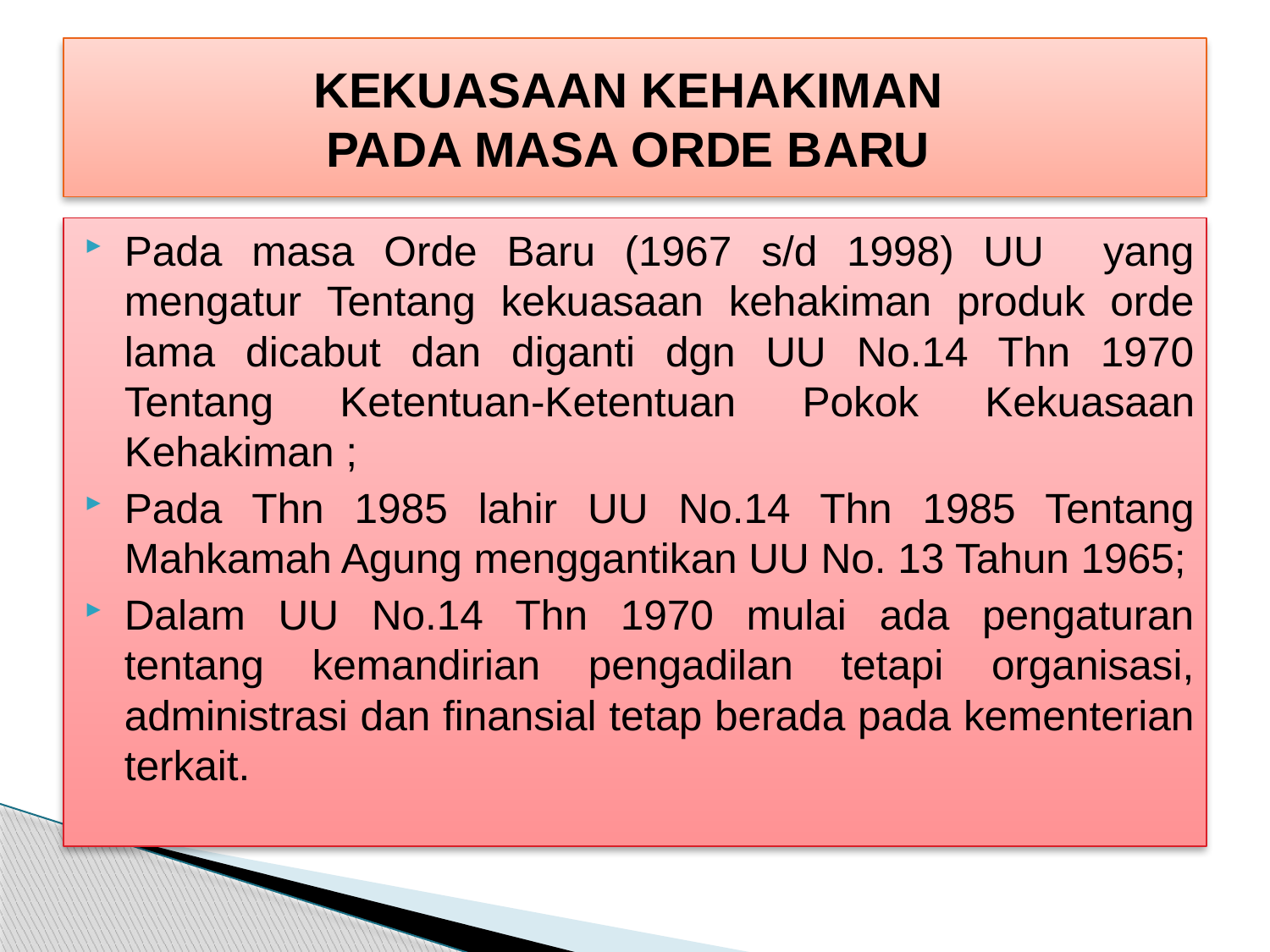

# KEKUASAAN KEHAKIMAN PADA MASA ORDE BARU
Pada masa Orde Baru (1967 s/d 1998) UU  yang mengatur Tentang kekuasaan kehakiman produk orde lama dicabut dan diganti dgn UU No.14 Thn 1970 Tentang Ketentuan-Ketentuan Pokok Kekuasaan Kehakiman ;
Pada Thn 1985 lahir UU No.14 Thn 1985 Tentang Mahkamah Agung menggantikan UU No. 13 Tahun 1965;
Dalam UU No.14 Thn 1970 mulai ada pengaturan tentang kemandirian pengadilan tetapi organisasi, administrasi dan finansial tetap berada pada kementerian terkait.